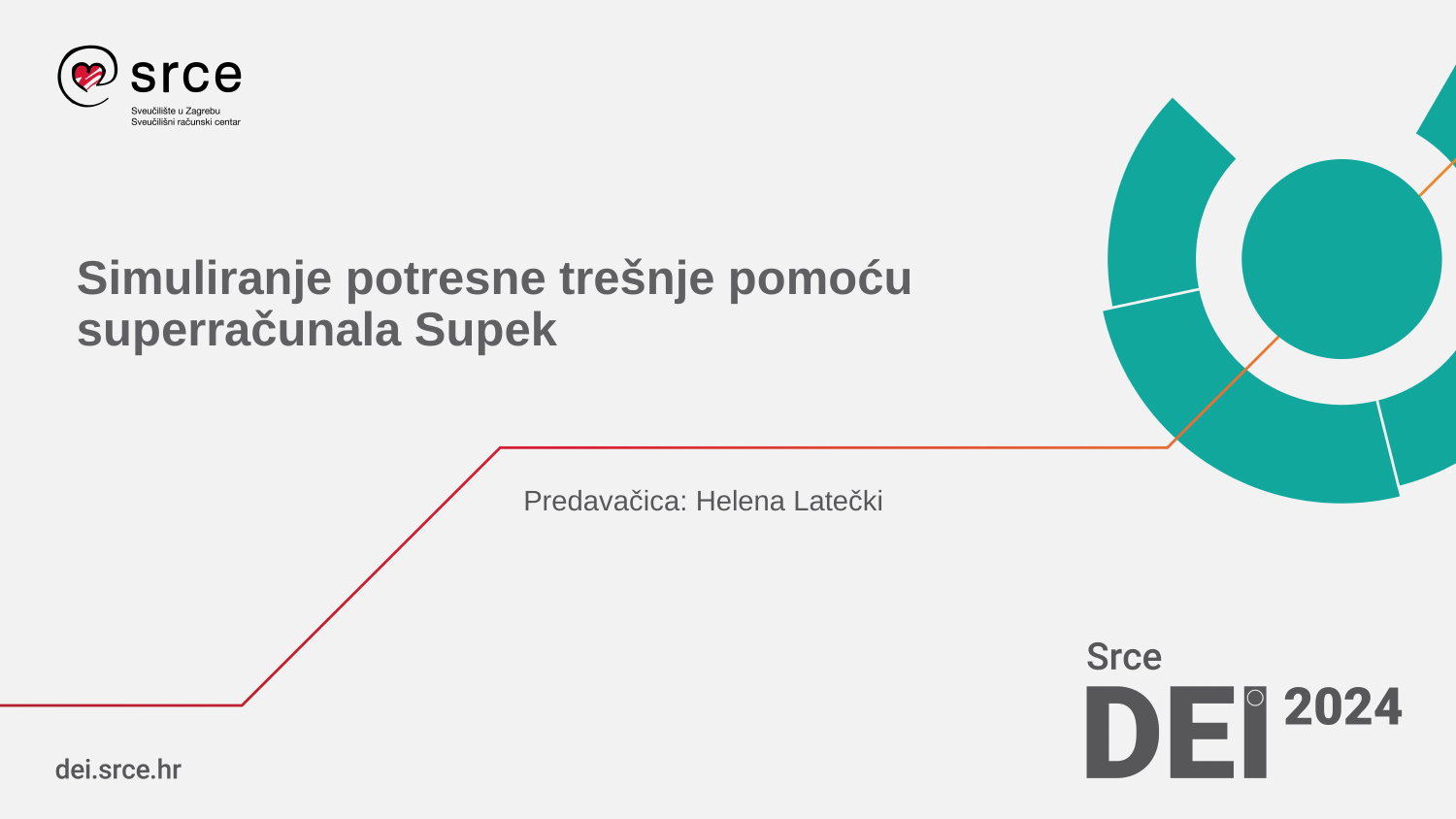

# Simuliranje potresne trešnje pomoću superračunala Supek
Predavačica: Helena Latečki